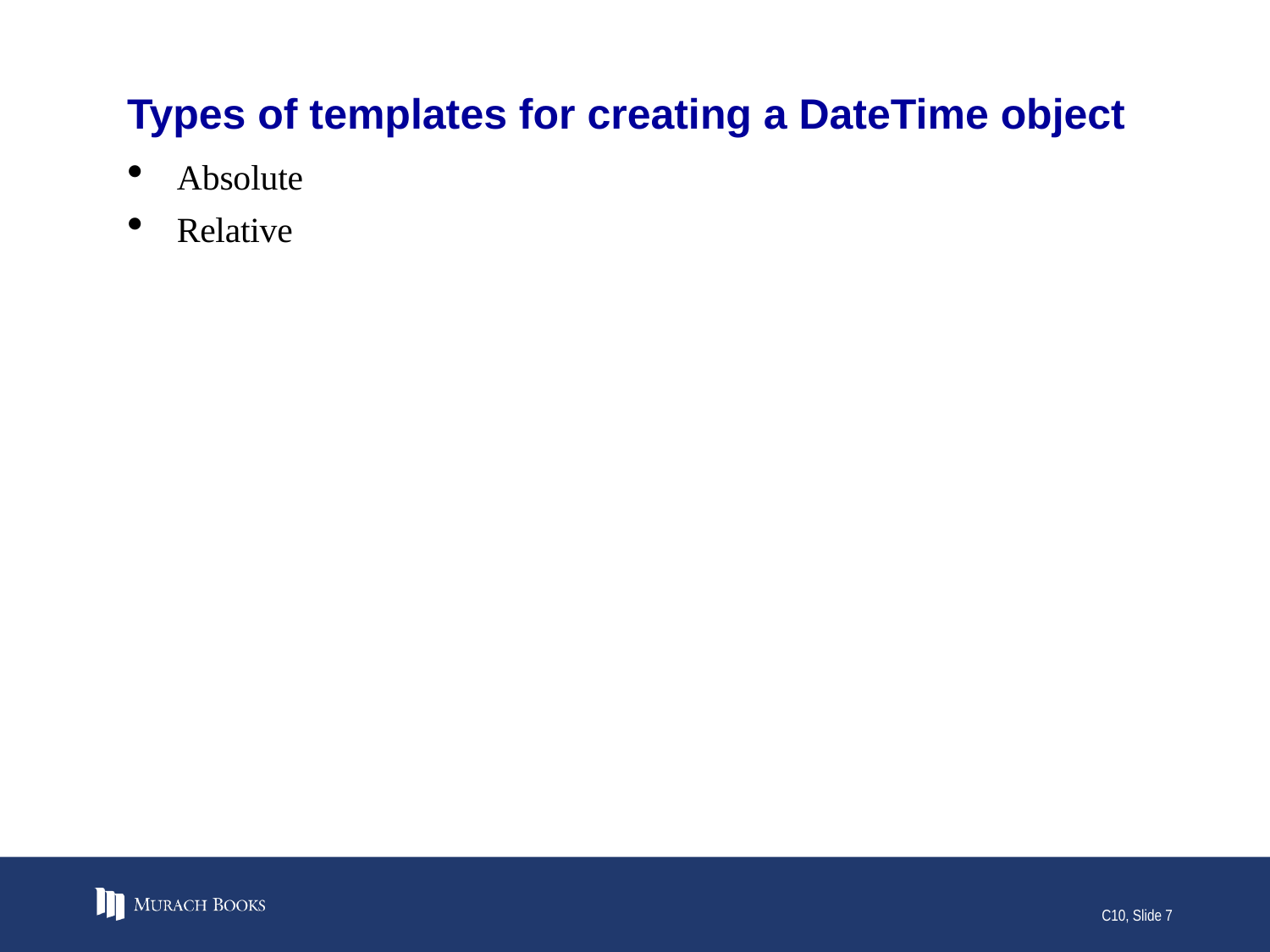

# Types of templates for creating a DateTime object
Absolute
Relative

C10, Slide 7